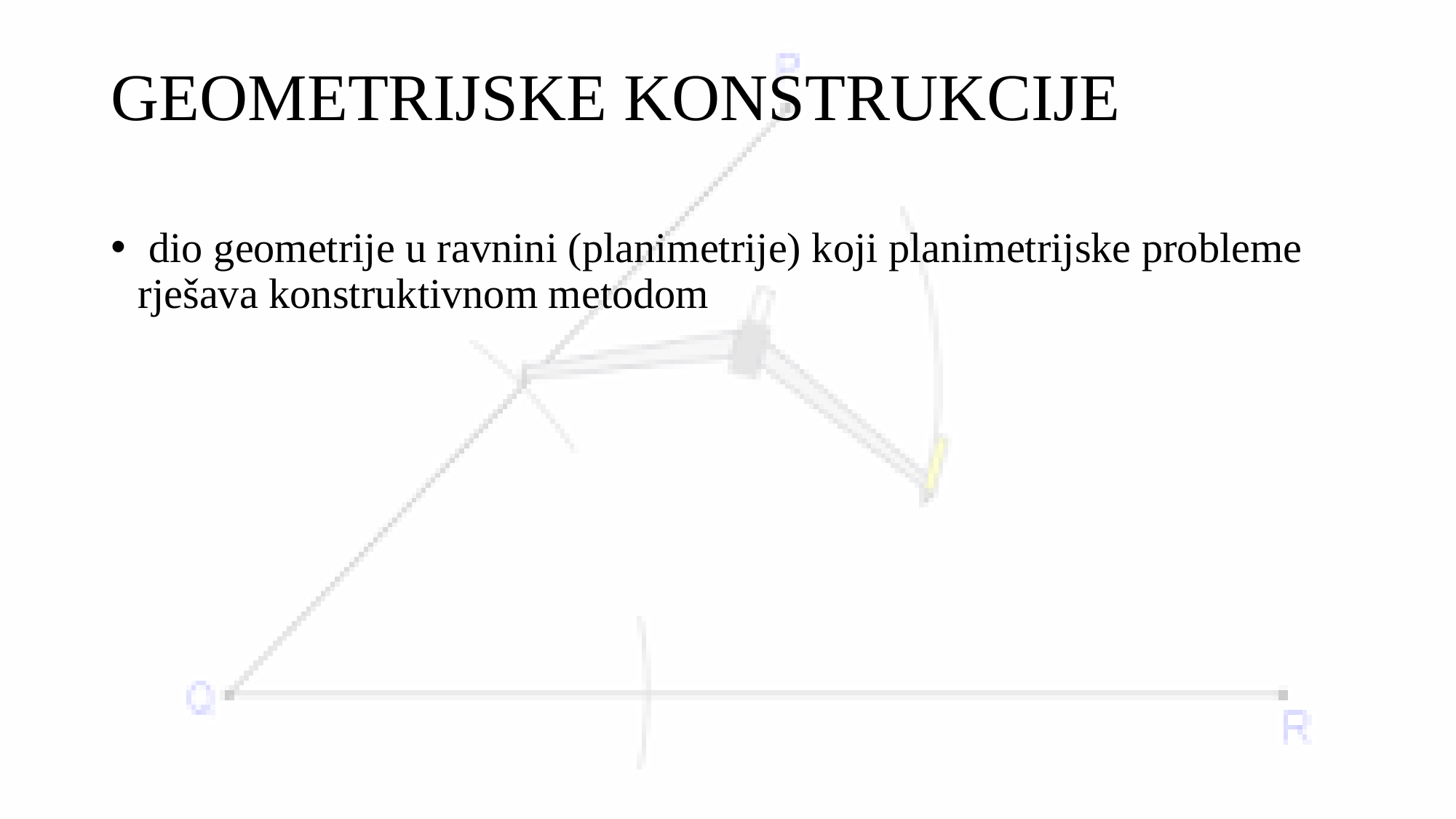

# GEOMETRIJSKE KONSTRUKCIJE

 dio geometrije u ravnini (planimetrije) koji planimetrijske probleme rješava konstruktivnom metodom